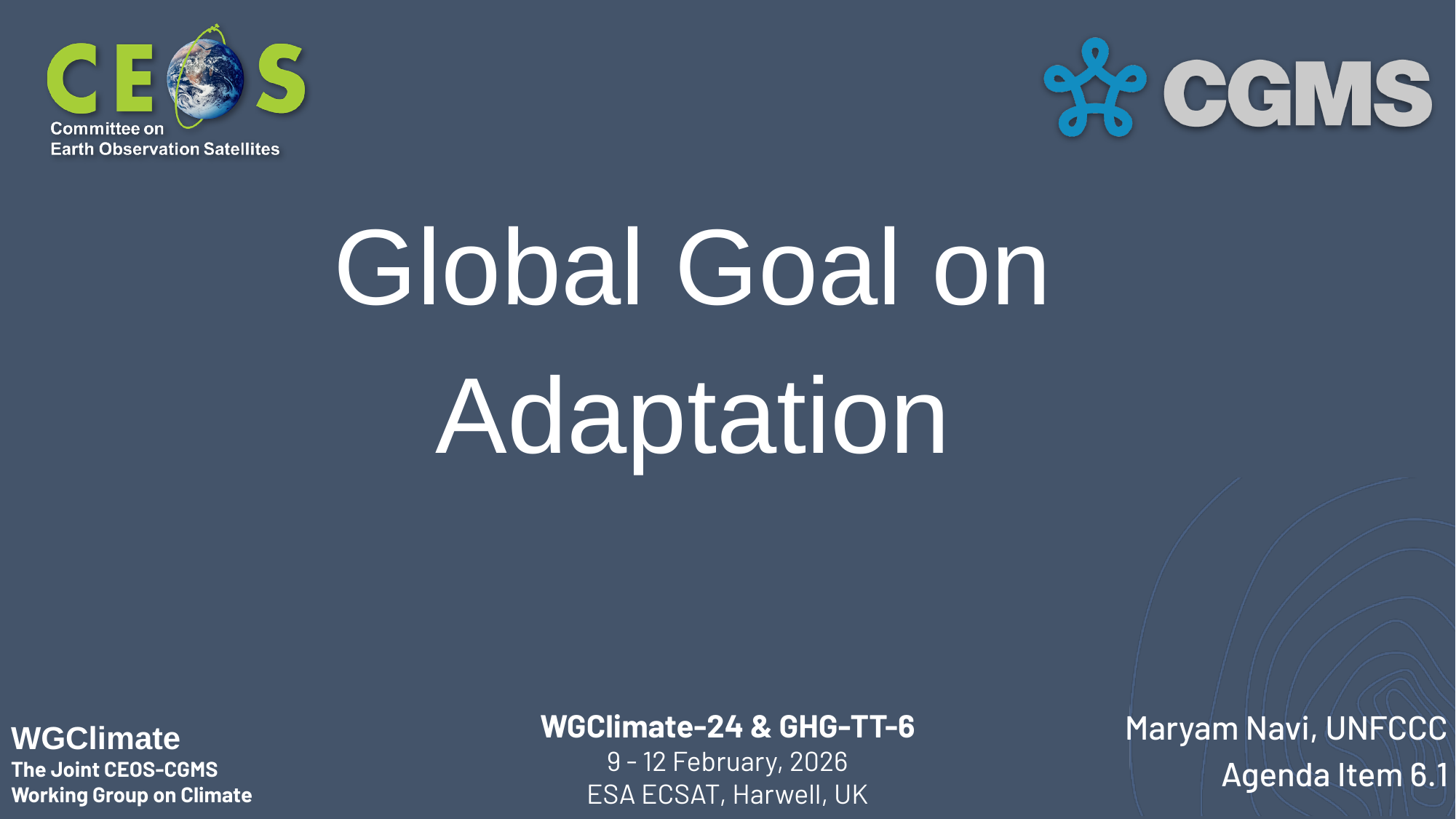

# Global Goal on Adaptation

Maryam Navi, UNFCCC
Agenda Item 6.1